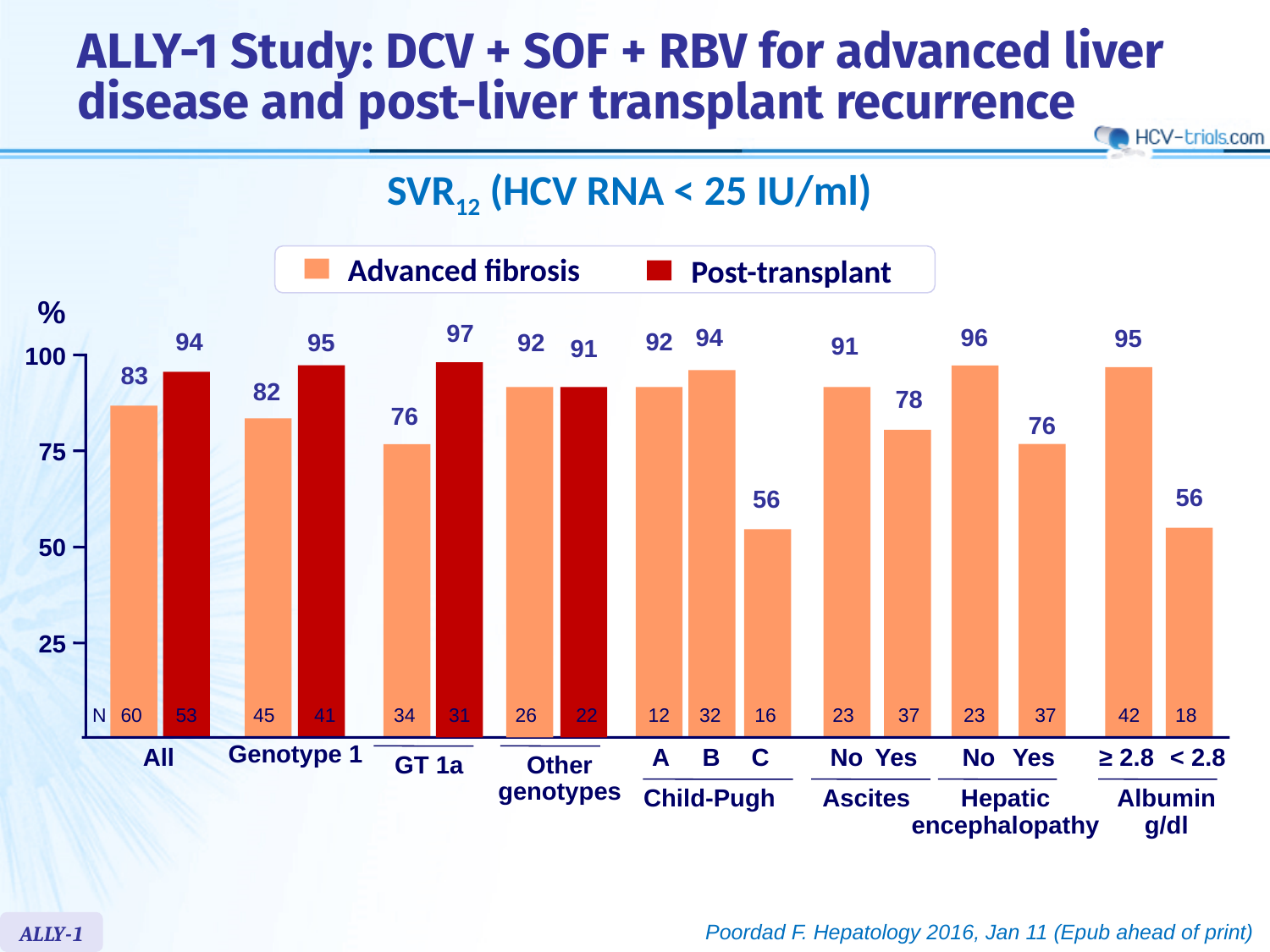

# ALLY-1 Study: DCV + SOF + RBV for advanced liver disease and post-liver transplant recurrence
SVR12 (HCV RNA < 25 IU/ml)
 Advanced fibrosis
 Post-transplant

%
97
96
94
95
92
94
92
95
91
91
100
83

82

78

76
76

75

56
56

50

25

N
60
53
45
41
34
31
26
22
12
32
16
23
37
23
37
42
18
All
Genotype 1
A
B
C
No
Yes
No
Yes
≥ 2.8
< 2.8

GT 1a
Other
genotypes
Child-Pugh
Ascites
Hepatic
encephalopathy
Albumin
g/dl

ALLY-1
Poordad F. Hepatology 2016, Jan 11 (Epub ahead of print)